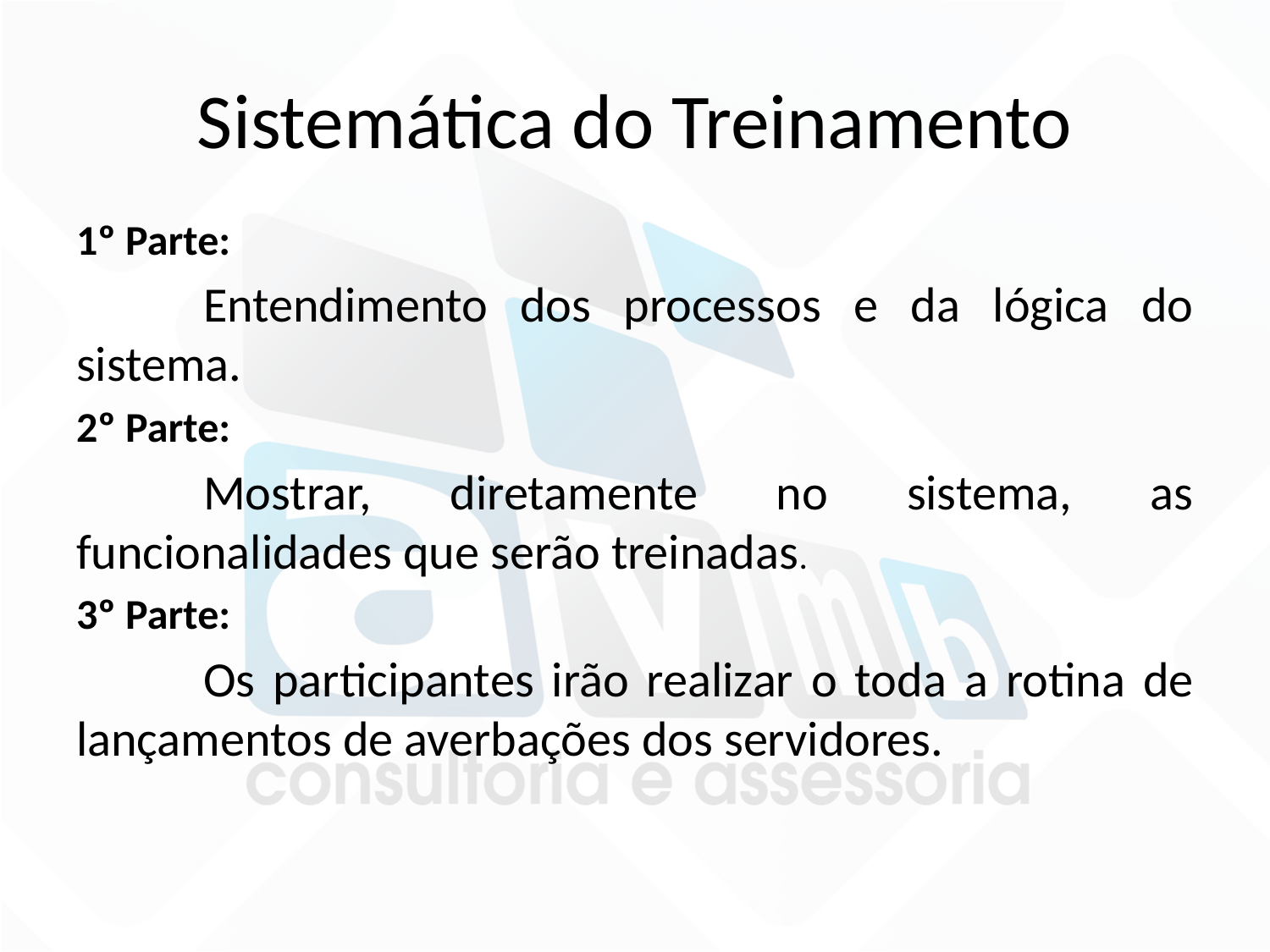

# Sistemática do Treinamento
1º Parte:
	Entendimento dos processos e da lógica do sistema.
2º Parte:
	Mostrar, diretamente no sistema, as funcionalidades que serão treinadas.
3º Parte:
	Os participantes irão realizar o toda a rotina de lançamentos de averbações dos servidores.